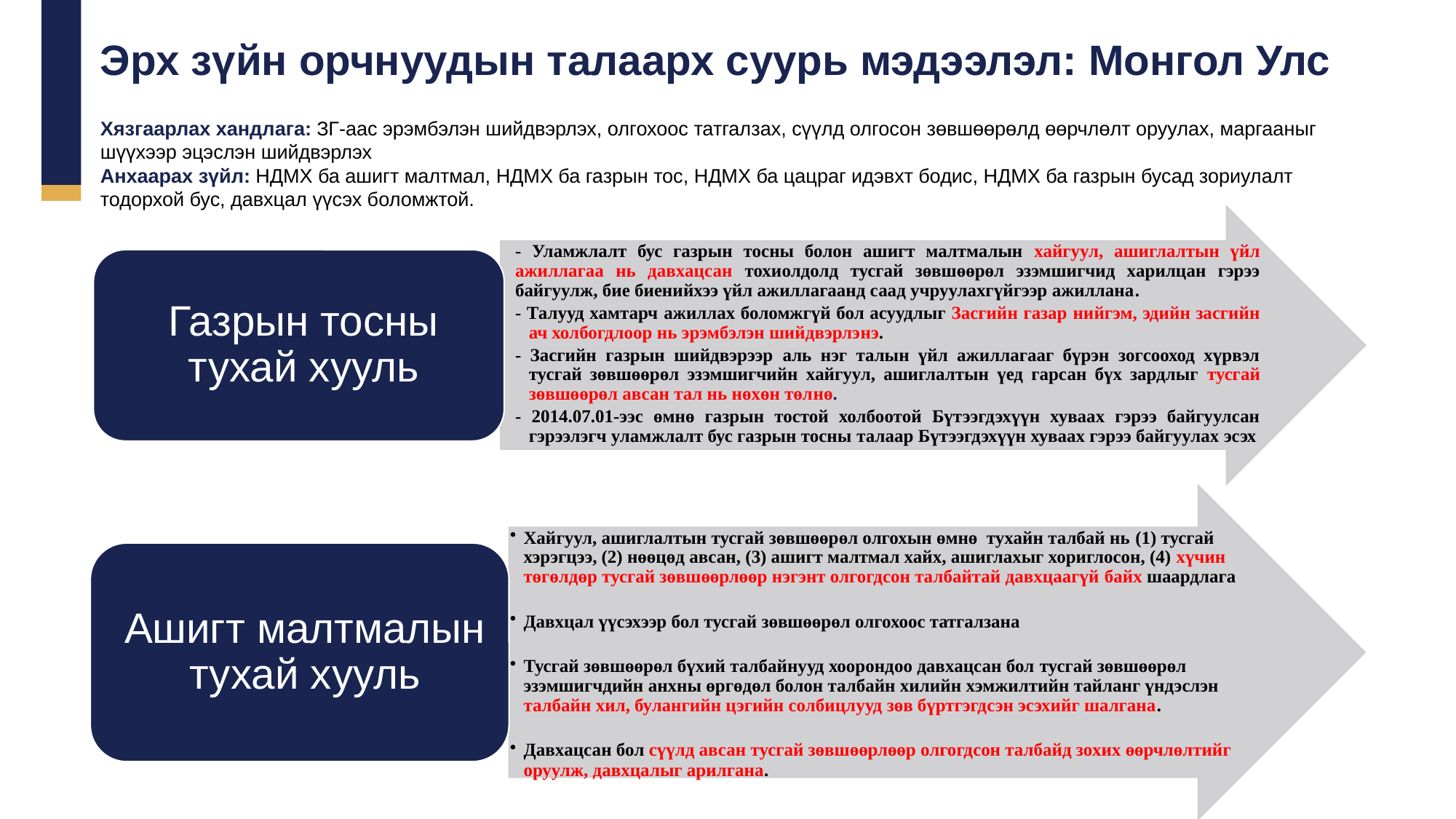

Эрх зүйн орчнуудын талаарх суурь мэдээлэл: Монгол Улс

Хязгаарлах хандлага: ЗГ-аас эрэмбэлэн шийдвэрлэх, олгохоос татгалзах, сүүлд олгосон зөвшөөрөлд өөрчлөлт оруулах, маргааныг шүүхээр эцэслэн шийдвэрлэх
Анхаарах зүйл: НДМХ ба ашигт малтмал, НДМХ ба газрын тос, НДМХ ба цацраг идэвхт бодис, НДМХ ба газрын бусад зориулалт тодорхой бус, давхцал үүсэх боломжтой.
	- Уламжлалт бус газрын тосны болон ашигт малтмалын хайгуул, ашиглалтын үйл ажиллагаа нь давхацсан тохиолдолд тусгай зөвшөөрөл эзэмшигчид харилцан гэрээ байгуулж, бие биенийхээ үйл ажиллагаанд саад учруулахгүйгээр ажиллана.
- Талууд хамтарч ажиллах боломжгүй бол асуудлыг Засгийн газар нийгэм, эдийн засгийн ач холбогдлоор нь эрэмбэлэн шийдвэрлэнэ.
- Засгийн газрын шийдвэрээр аль нэг талын үйл ажиллагааг бүрэн зогсооход хүрвэл тусгай зөвшөөрөл эзэмшигчийн хайгуул, ашиглалтын үед гарсан бүх зардлыг тусгай зөвшөөрөл авсан тал нь нөхөн төлнө.
- 2014.07.01-ээс өмнө газрын тостой холбоотой Бүтээгдэхүүн хуваах гэрээ байгуулсан гэрээлэгч уламжлалт бус газрын тосны талаар Бүтээгдэхүүн хуваах гэрээ байгуулах эсэх
Газрын тосны тухай хууль
Хайгуул, ашиглалтын тусгай зөвшөөрөл олгохын өмнө  тухайн талбай нь (1) тусгай хэрэгцээ, (2) нөөцөд авсан, (3) ашигт малтмал хайх, ашиглахыг хориглосон, (4) хүчин төгөлдөр тусгай зөвшөөрлөөр нэгэнт олгогдсон талбайтай давхцаагүй байх шаардлага

Давхцал үүсэхээр бол тусгай зөвшөөрөл олгохоос татгалзана

Тусгай зөвшөөрөл бүхий талбайнууд хоорондоо давхацсан бол тусгай зөвшөөрөл эзэмшигчдийн анхны өргөдөл болон талбайн хилийн хэмжилтийн тайланг үндэслэн талбайн хил, булангийн цэгийн солбицлууд зөв бүртгэгдсэн эсэхийг шалгана.

Давхацсан бол сүүлд авсан тусгай зөвшөөрлөөр олгогдсон талбайд зохих өөрчлөлтийг оруулж, давхцалыг арилгана.
Ашигт малтмалын тухай хууль